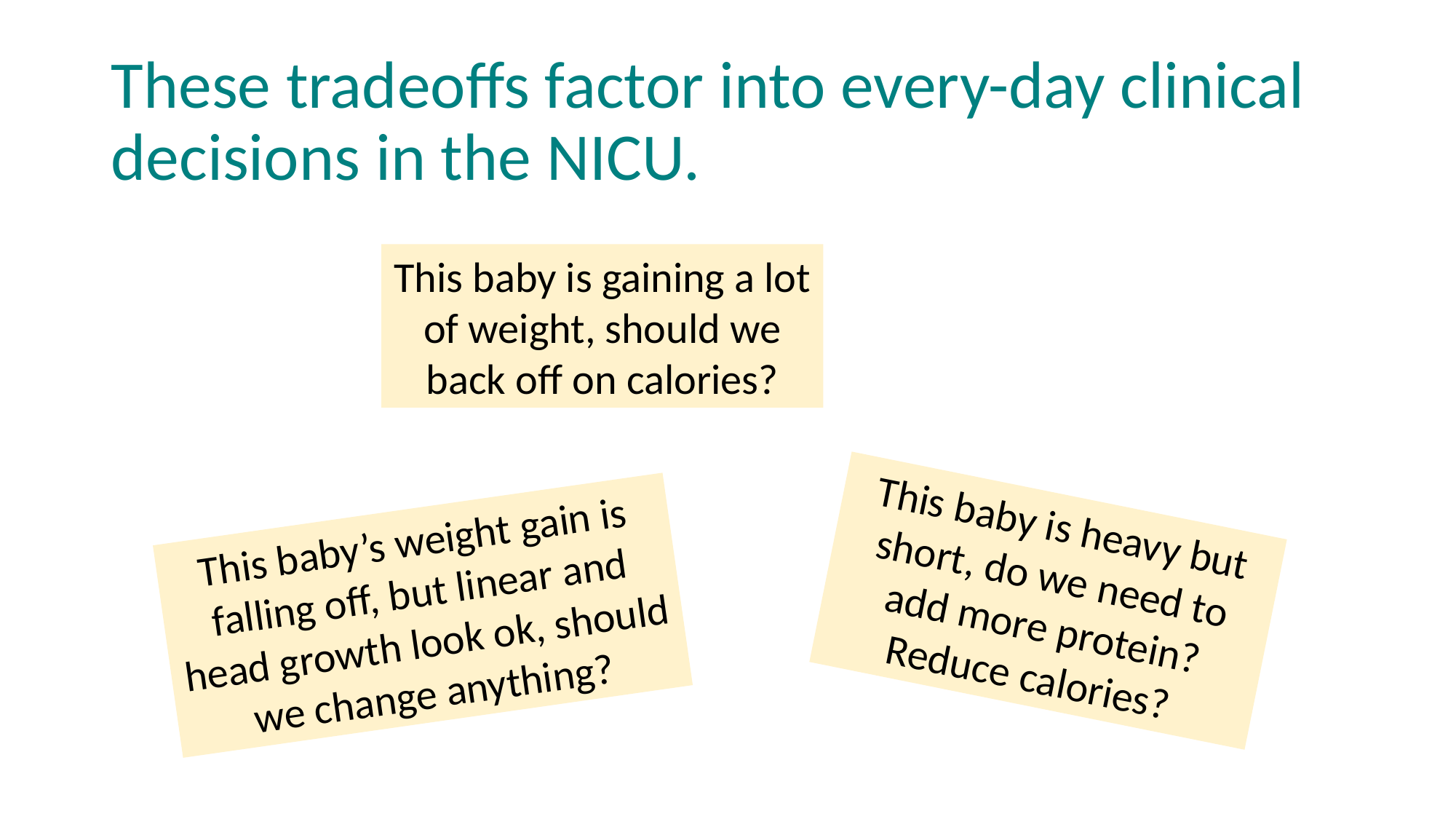

# These tradeoffs factor into every-day clinical decisions in the NICU.
This baby is gaining a lot of weight, should we back off on calories?
This baby is heavy but short, do we need to add more protein? Reduce calories?
This baby’s weight gain is falling off, but linear and head growth look ok, should we change anything?